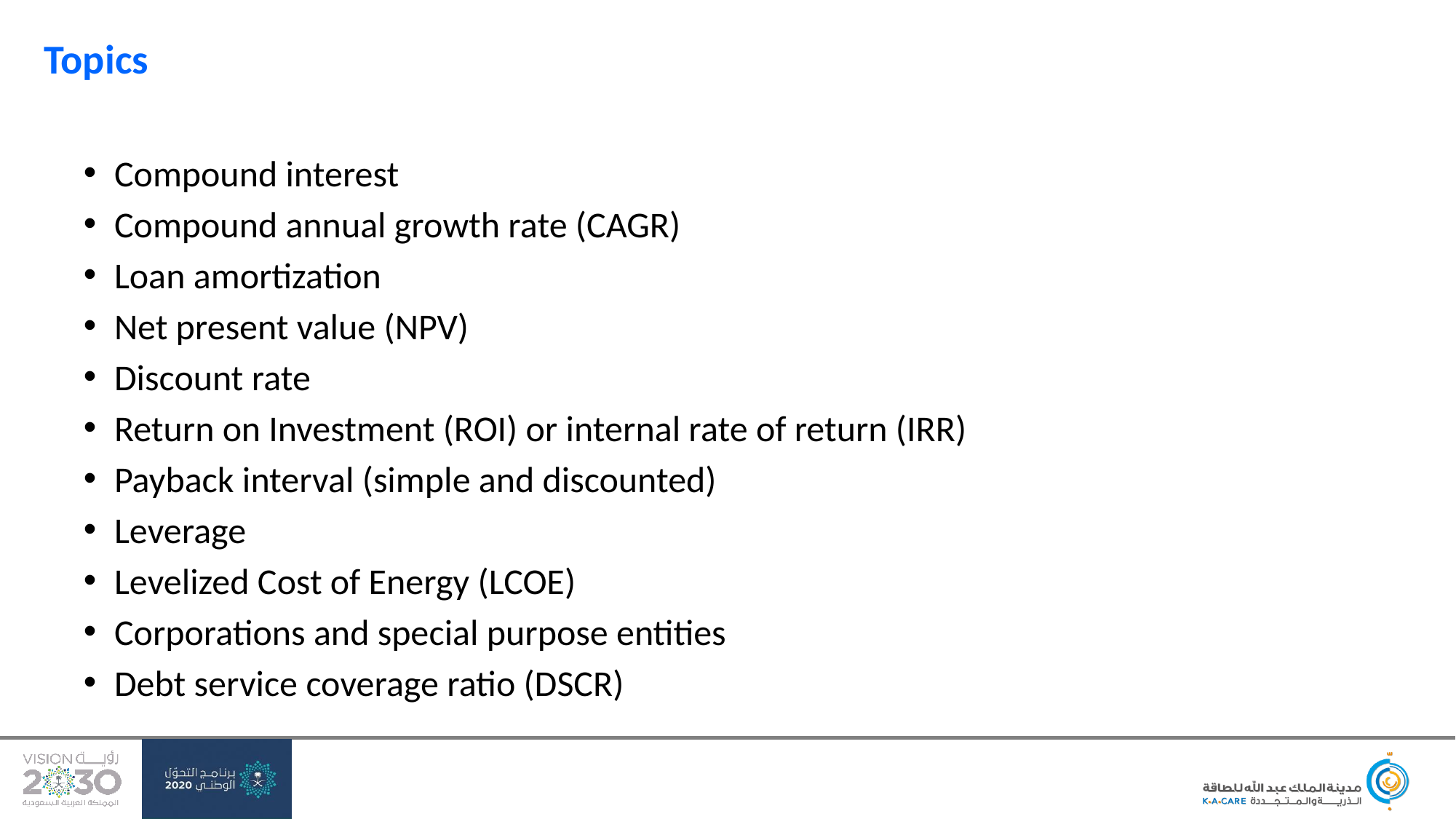

# Topics
Compound interest
Compound annual growth rate (CAGR)
Loan amortization
Net present value (NPV)
Discount rate
Return on Investment (ROI) or internal rate of return (IRR)
Payback interval (simple and discounted)
Leverage
Levelized Cost of Energy (LCOE)
Corporations and special purpose entities
Debt service coverage ratio (DSCR)